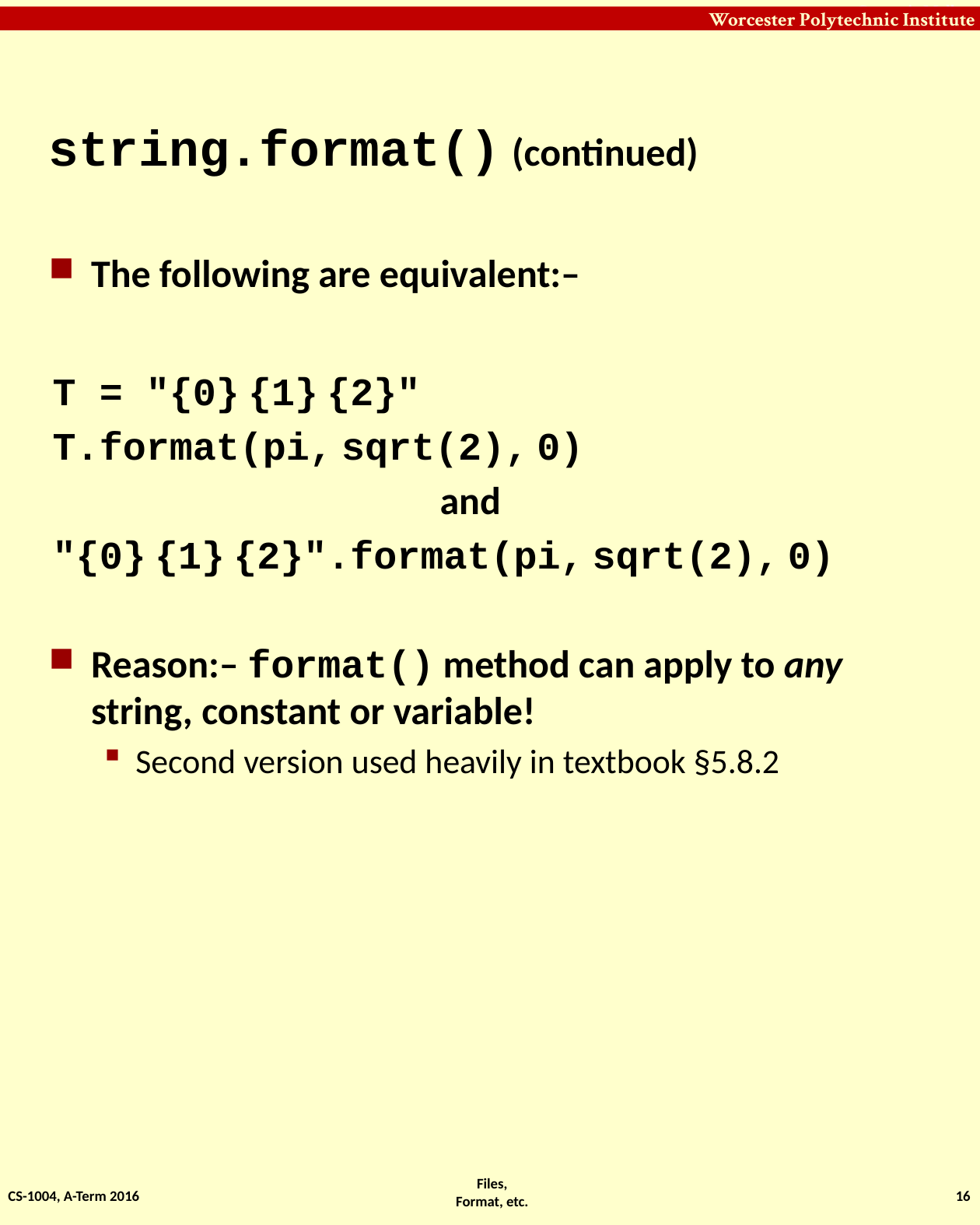

# string.format() (continued)
The following are equivalent:–

T = "{0} {1} {2}"
T.format(pi, sqrt(2), 0)
and
"{0} {1} {2}".format(pi, sqrt(2), 0)

Reason:– format() method can apply to any string, constant or variable!
Second version used heavily in textbook §5.8.2
CS-1004, A-Term 2016
16
Files, Format, etc.